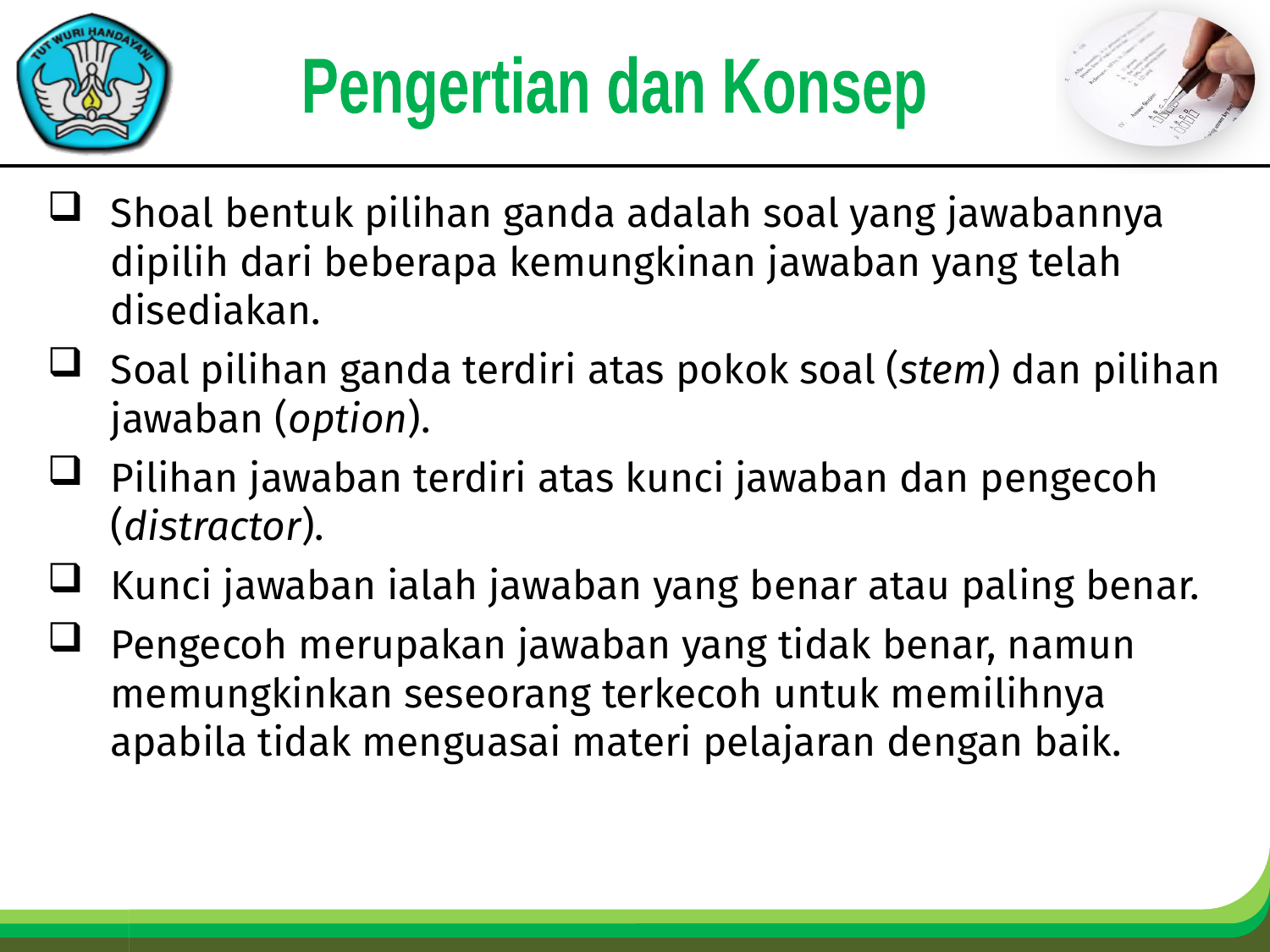

Pengertian dan Konsep
Shoal bentuk pilihan ganda adalah soal yang jawabannya dipilih dari beberapa kemungkinan jawaban yang telah disediakan.
Soal pilihan ganda terdiri atas pokok soal (stem) dan pilihan jawaban (option).
Pilihan jawaban terdiri atas kunci jawaban dan pengecoh (distractor).
Kunci jawaban ialah jawaban yang benar atau paling benar.
Pengecoh merupakan jawaban yang tidak benar, namun memungkinkan seseorang terkecoh untuk memilihnya apabila tidak menguasai materi pelajaran dengan baik.